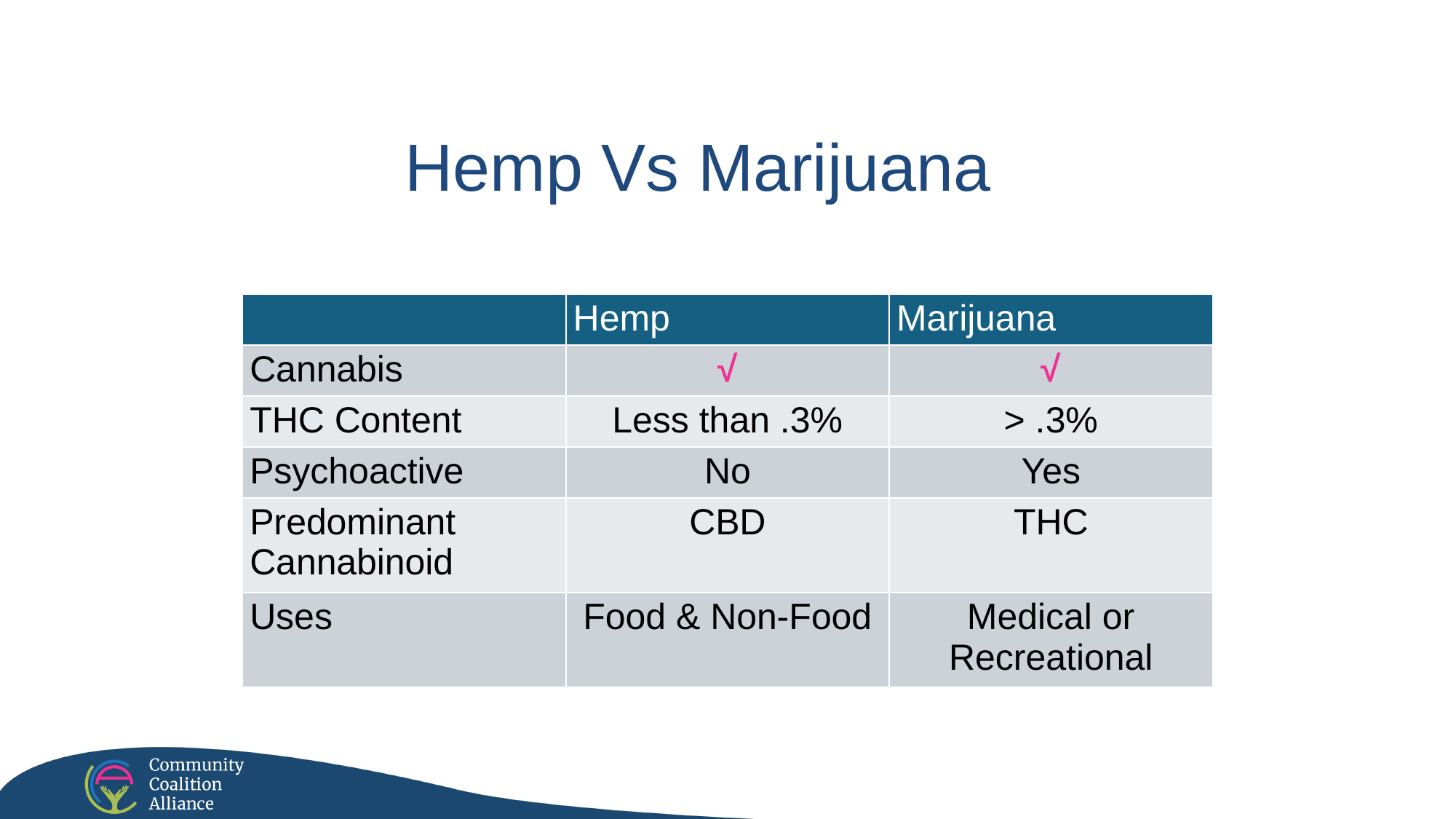

Hemp Vs Marijuana
|  | Hemp | Marijuana |
| --- | --- | --- |
| Cannabis | √ | √ |
| THC Content | Less than .3% | > .3% |
| Psychoactive | No | Yes |
| Predominant Cannabinoid | CBD | THC |
| Uses | Food & Non-Food | Medical or Recreational |